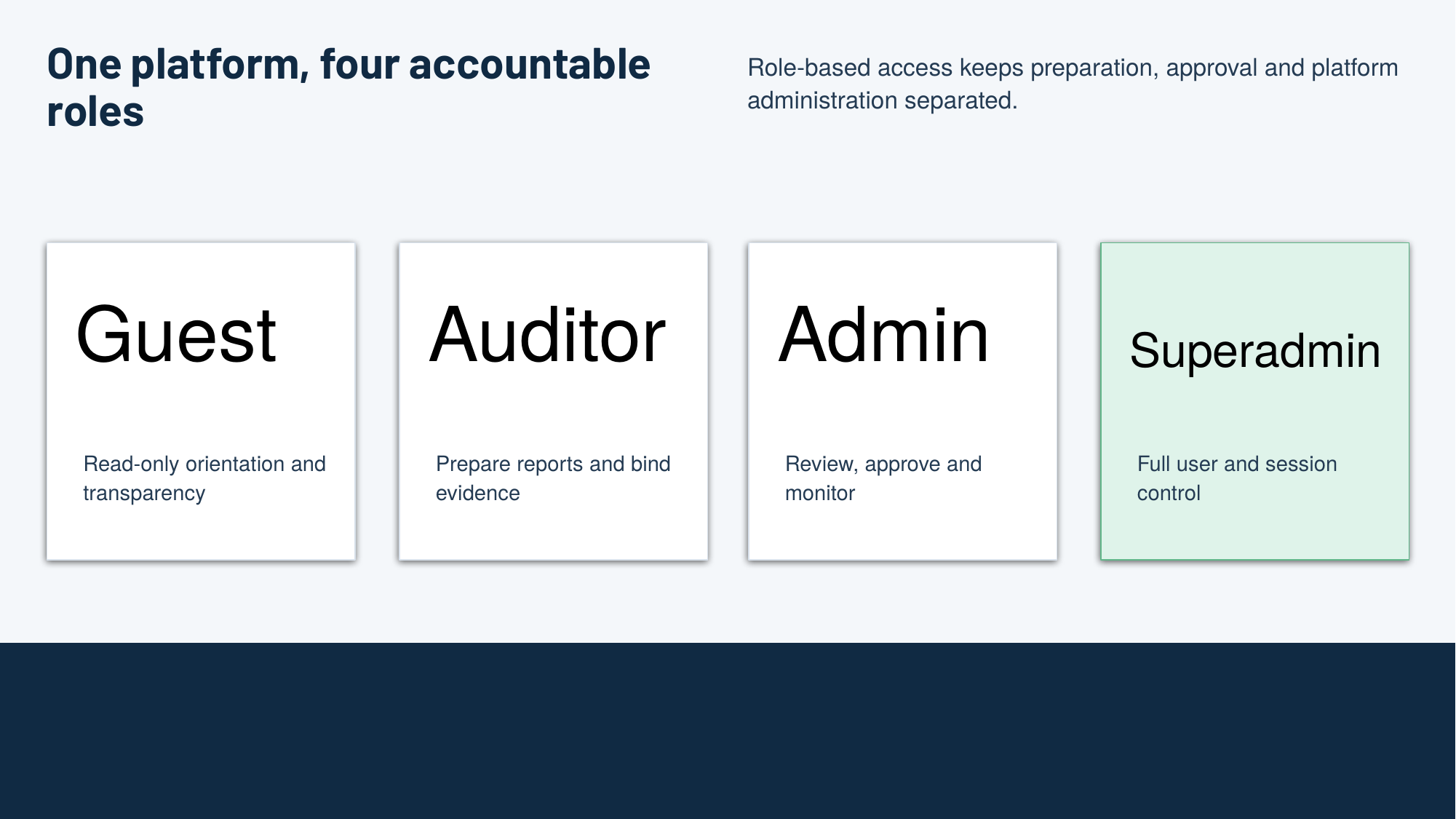

# One platform, four accountable roles
Role-based access keeps preparation, approval and platform administration separated.

Guest
Auditor
Admin
Superadmin
Read-only orientation and transparency
Prepare reports and bind evidence
Review, approve and monitor
Full user and session control

3